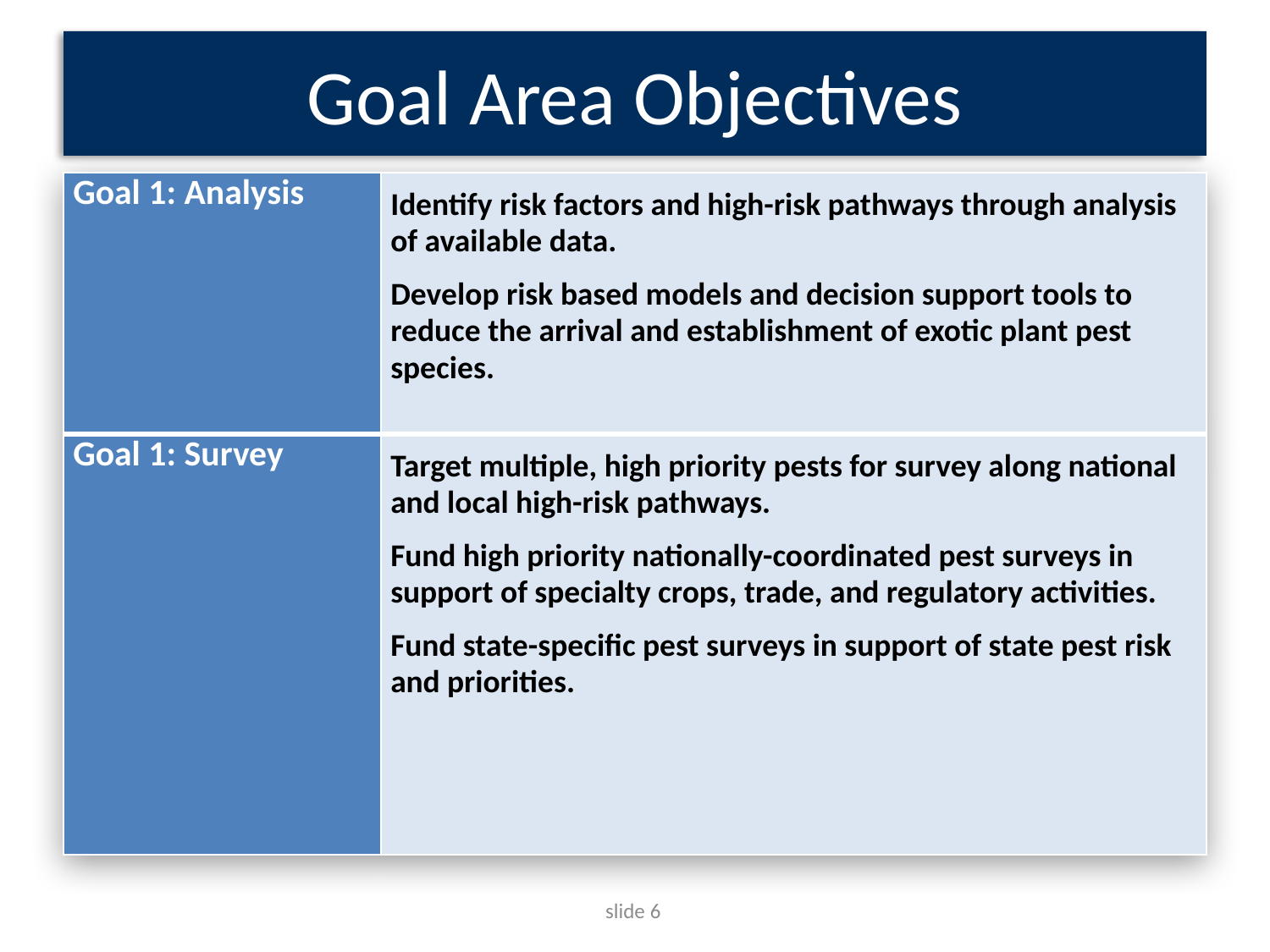

# Goal Area Objectives
| Goal 1: Analysis | Identify risk factors and high-risk pathways through analysis of available data. Develop risk based models and decision support tools to reduce the arrival and establishment of exotic plant pest species. |
| --- | --- |
| Goal 1: Survey | Target multiple, high priority pests for survey along national and local high-risk pathways. Fund high priority nationally-coordinated pest surveys in support of specialty crops, trade, and regulatory activities. Fund state-specific pest surveys in support of state pest risk and priorities. |